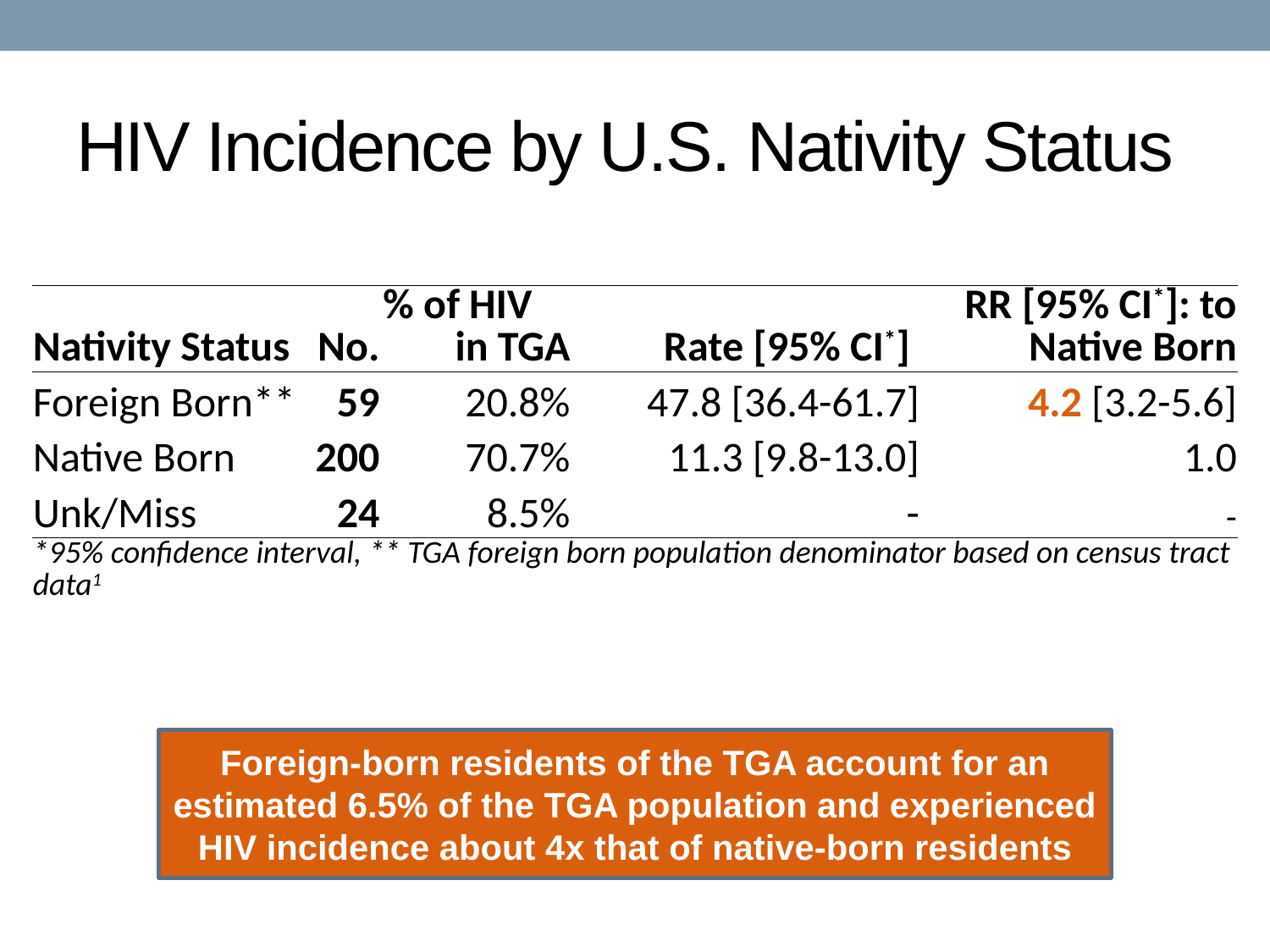

# HIV Incidence by U.S. Nativity Status
| Nativity Status | No. | % of HIV in TGA | Rate [95% CI\*] | RR [95% CI\*]: to Native Born |
| --- | --- | --- | --- | --- |
| Foreign Born\*\* | 59 | 20.8% | 47.8 [36.4-61.7] | 4.2 [3.2-5.6] |
| Native Born | 200 | 70.7% | 11.3 [9.8-13.0] | 1.0 |
| Unk/Miss | 24 | 8.5% | - | - |
| \*95% confidence interval, \*\* TGA foreign born population denominator based on census tract data1 |  |  |  |  |
Foreign-born residents of the TGA account for an estimated 6.5% of the TGA population and experienced HIV incidence about 4x that of native-born residents